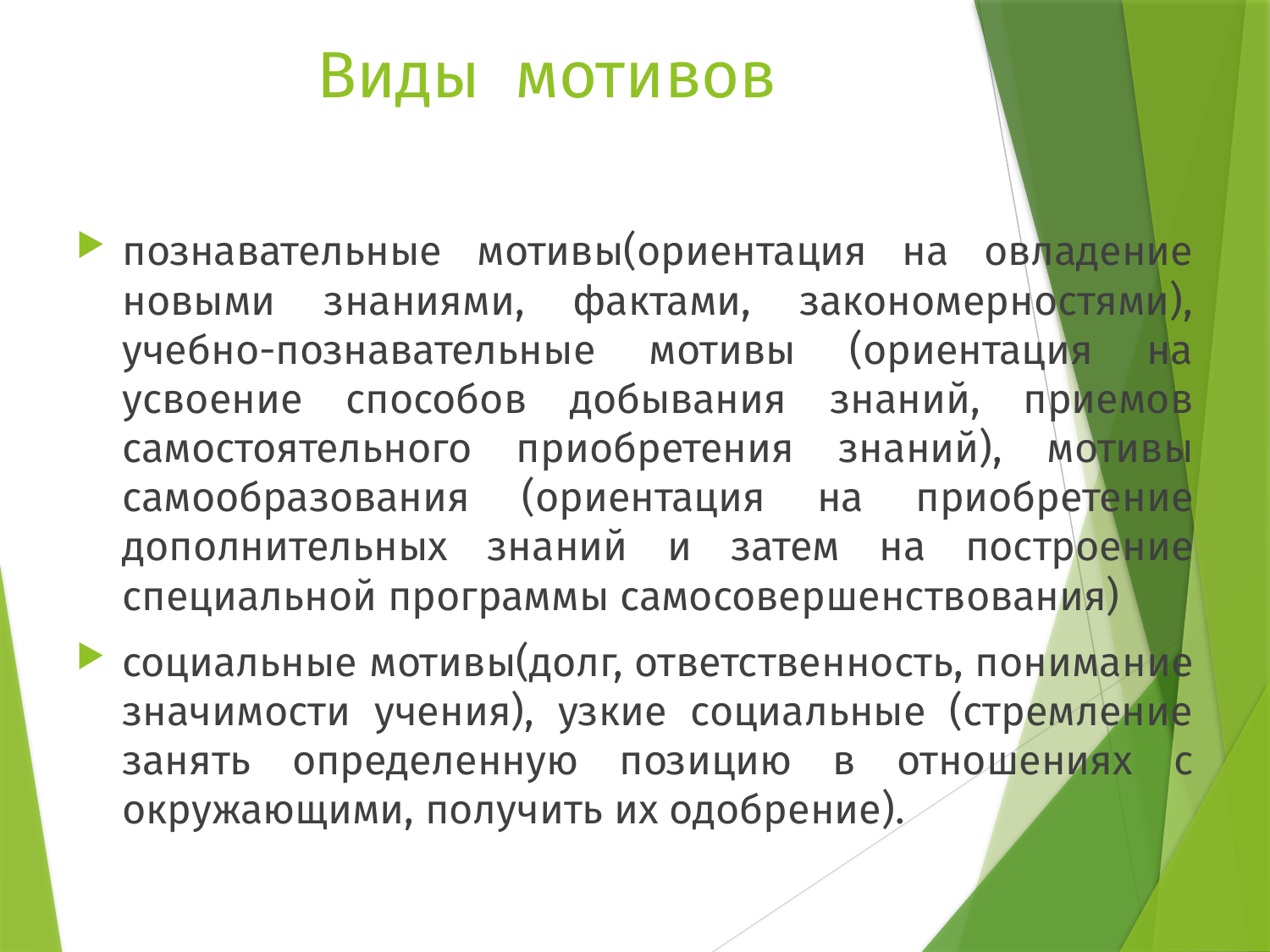

# Виды  мотивов
познавательные мотивы(ориентация на овладение новыми знаниями, фактами, закономерностями), учебно-познавательные мотивы (ориентация на усвоение способов добывания знаний, приемов самостоятельного приобретения знаний), мотивы самообразования (ориентация на приобретение дополнительных знаний и затем на построение специальной программы самосовершенствования)
социальные мотивы(долг, ответственность, понимание значимости учения), узкие социальные (стремление занять определенную позицию в отношениях с окружающими, получить их одобрение).